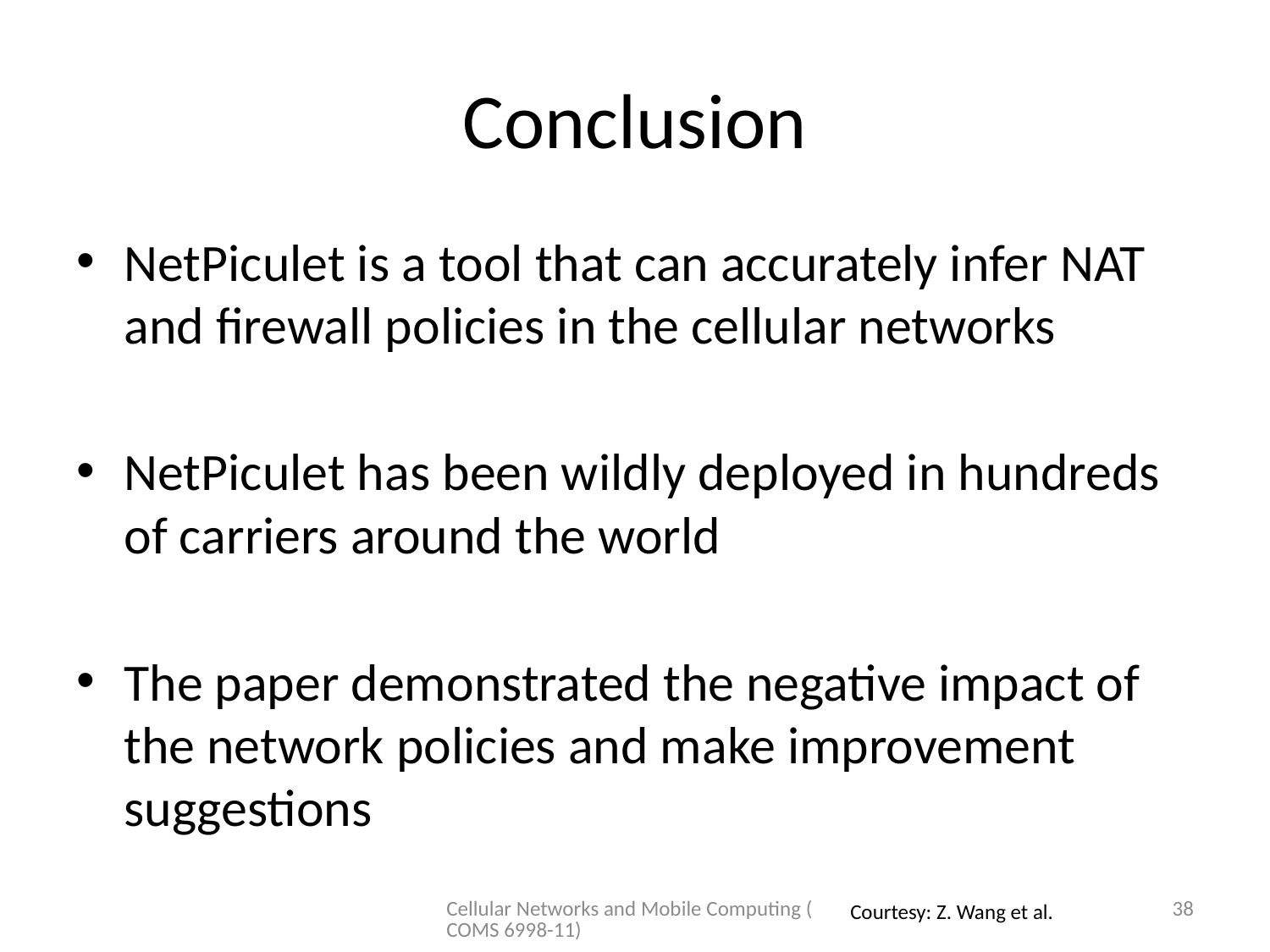

# Conclusion
NetPiculet is a tool that can accurately infer NAT and firewall policies in the cellular networks

NetPiculet has been wildly deployed in hundreds of carriers around the world

The paper demonstrated the negative impact of the network policies and make improvement suggestions

Cellular Networks and Mobile Computing (COMS 6998-11)
38
Courtesy: Z. Wang et al.